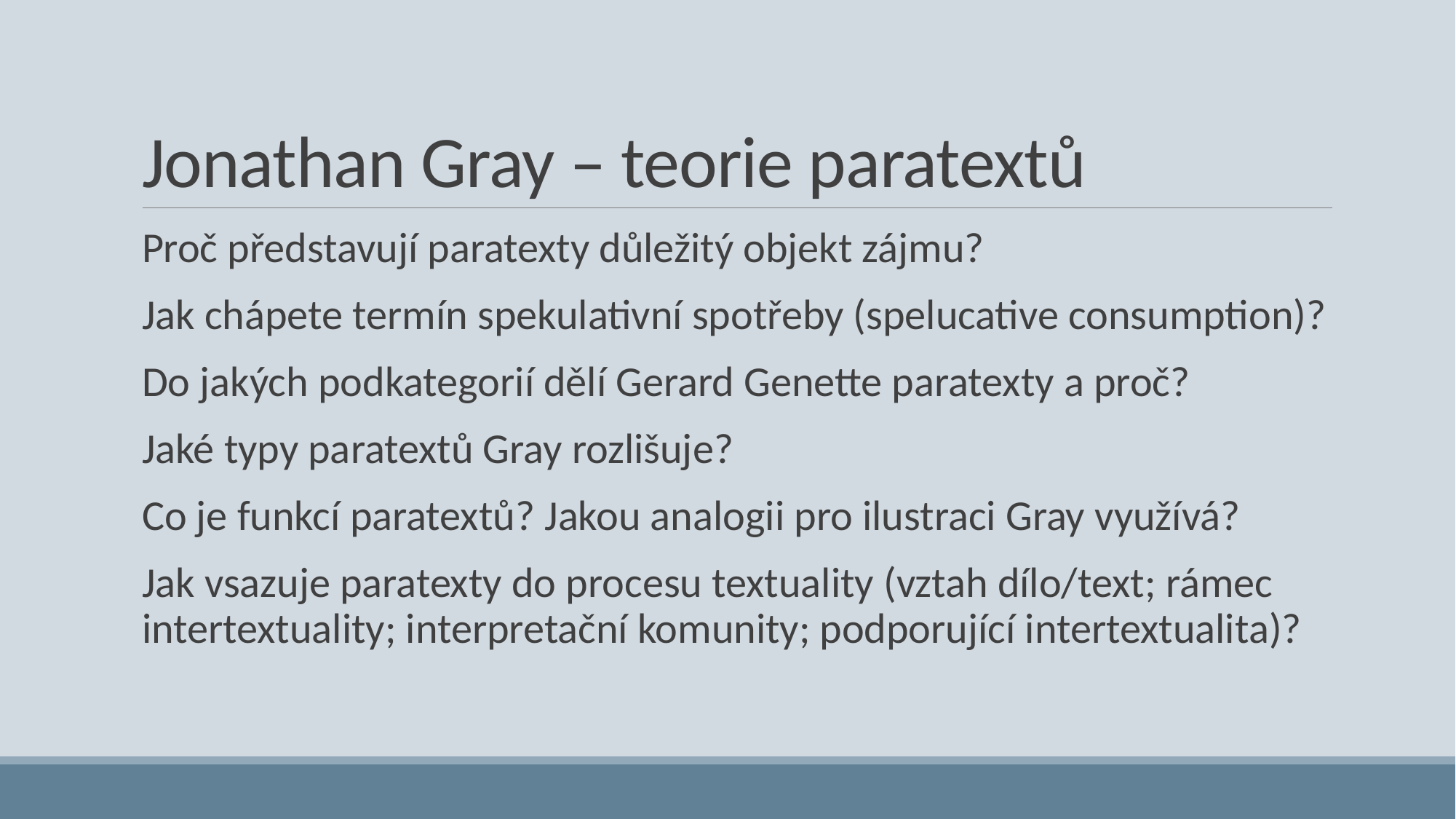

# Jonathan Gray – teorie paratextů
Proč představují paratexty důležitý objekt zájmu?
Jak chápete termín spekulativní spotřeby (spelucative consumption)?
Do jakých podkategorií dělí Gerard Genette paratexty a proč?
Jaké typy paratextů Gray rozlišuje?
Co je funkcí paratextů? Jakou analogii pro ilustraci Gray využívá?
Jak vsazuje paratexty do procesu textuality (vztah dílo/text; rámec intertextuality; interpretační komunity; podporující intertextualita)?